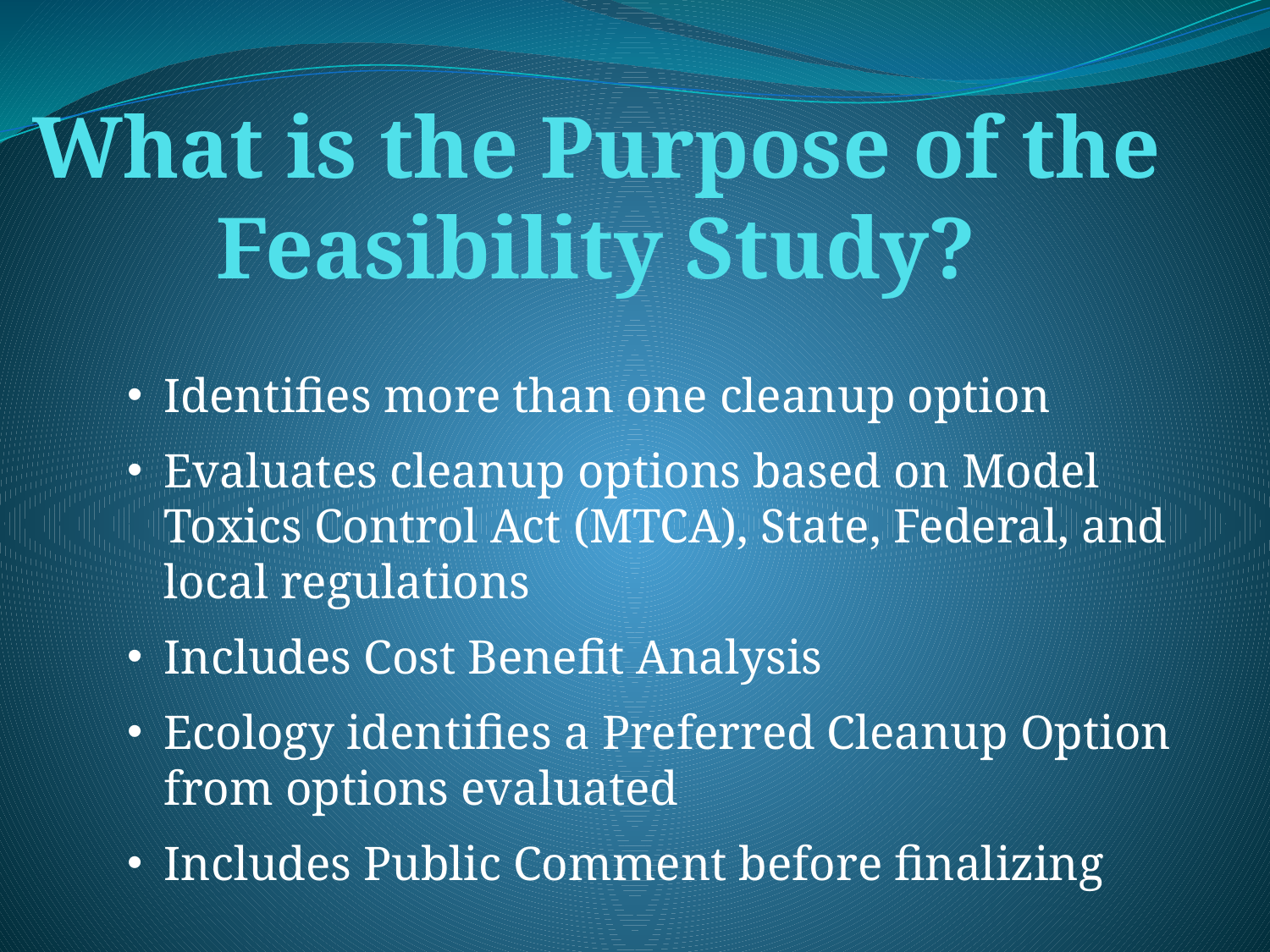

# What is the Purpose of the Feasibility Study?
Identifies more than one cleanup option
Evaluates cleanup options based on Model Toxics Control Act (MTCA), State, Federal, and local regulations
Includes Cost Benefit Analysis
Ecology identifies a Preferred Cleanup Option from options evaluated
Includes Public Comment before finalizing